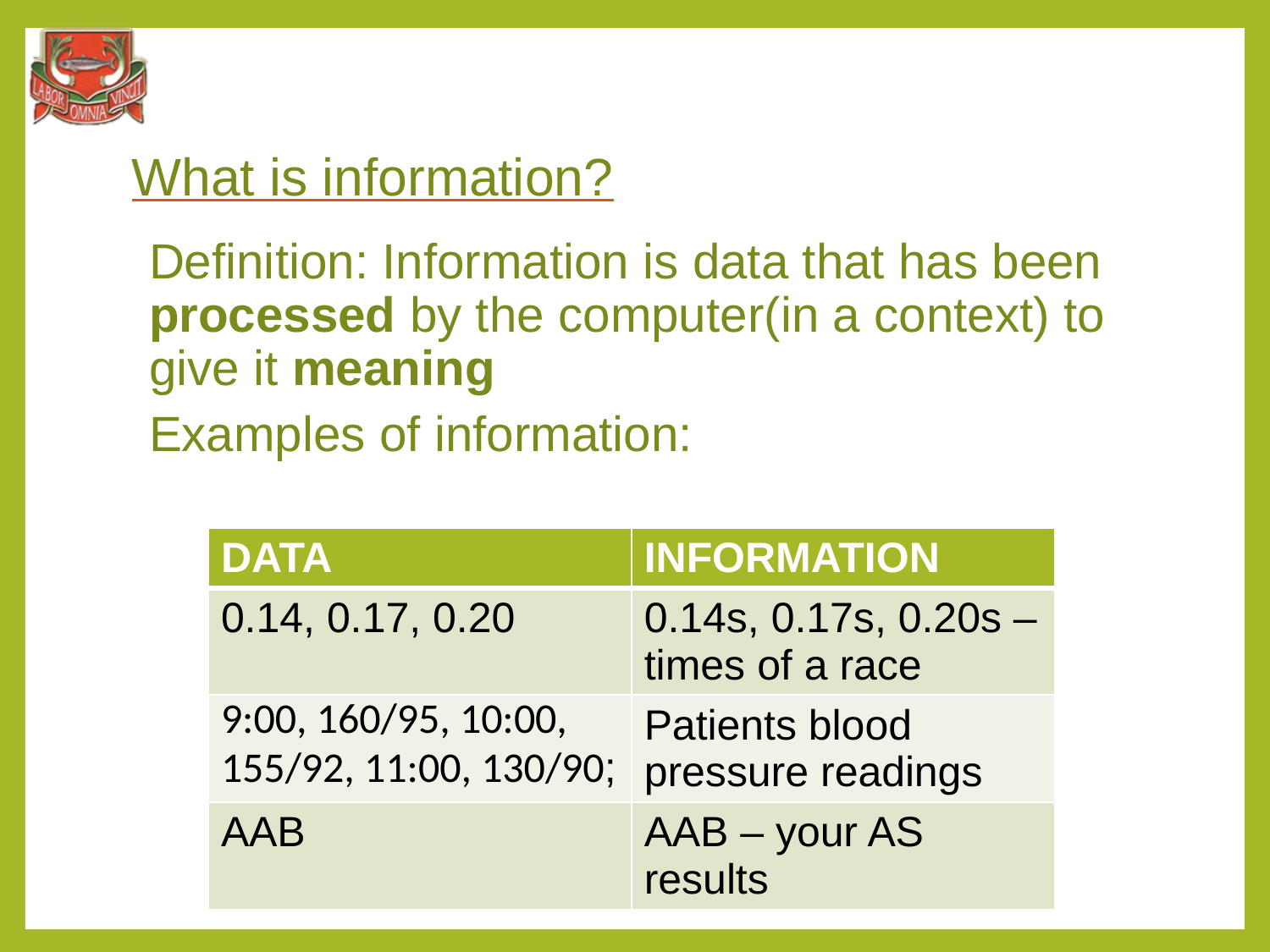

# What is information?
Definition: Information is data that has been processed by the computer(in a context) to give it meaning
Examples of information:

| DATA | INFORMATION |
| --- | --- |
| 0.14, 0.17, 0.20 | 0.14s, 0.17s, 0.20s – times of a race |
| 9:00, 160/95, 10:00, 155/92, 11:00, 130/90; | Patients blood pressure readings |
| AAB | AAB – your AS results |